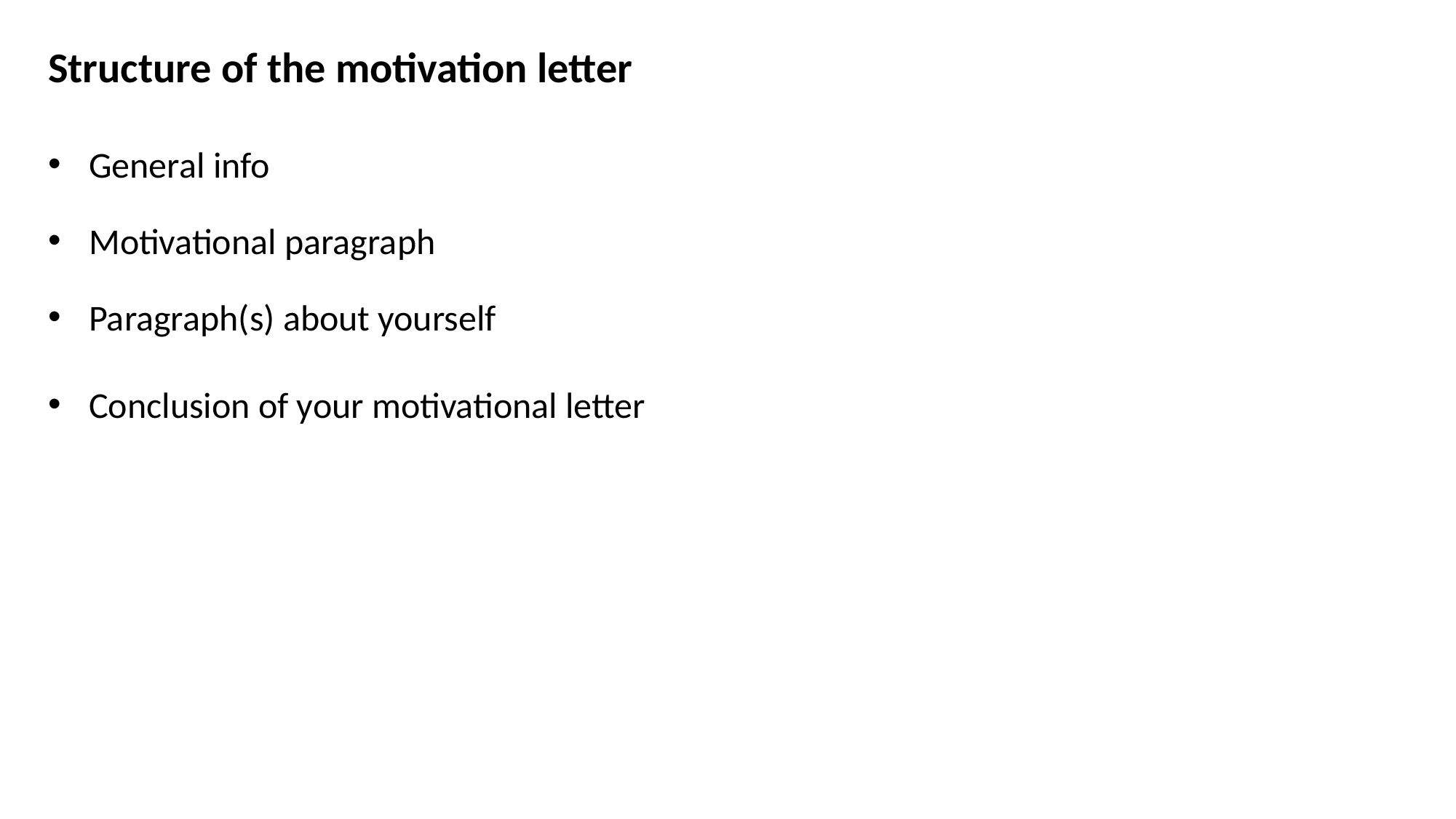

Structure of the motivation letter

General info

Motivational paragraph

Paragraph(s) about yourself

Conclusion of your motivational letter